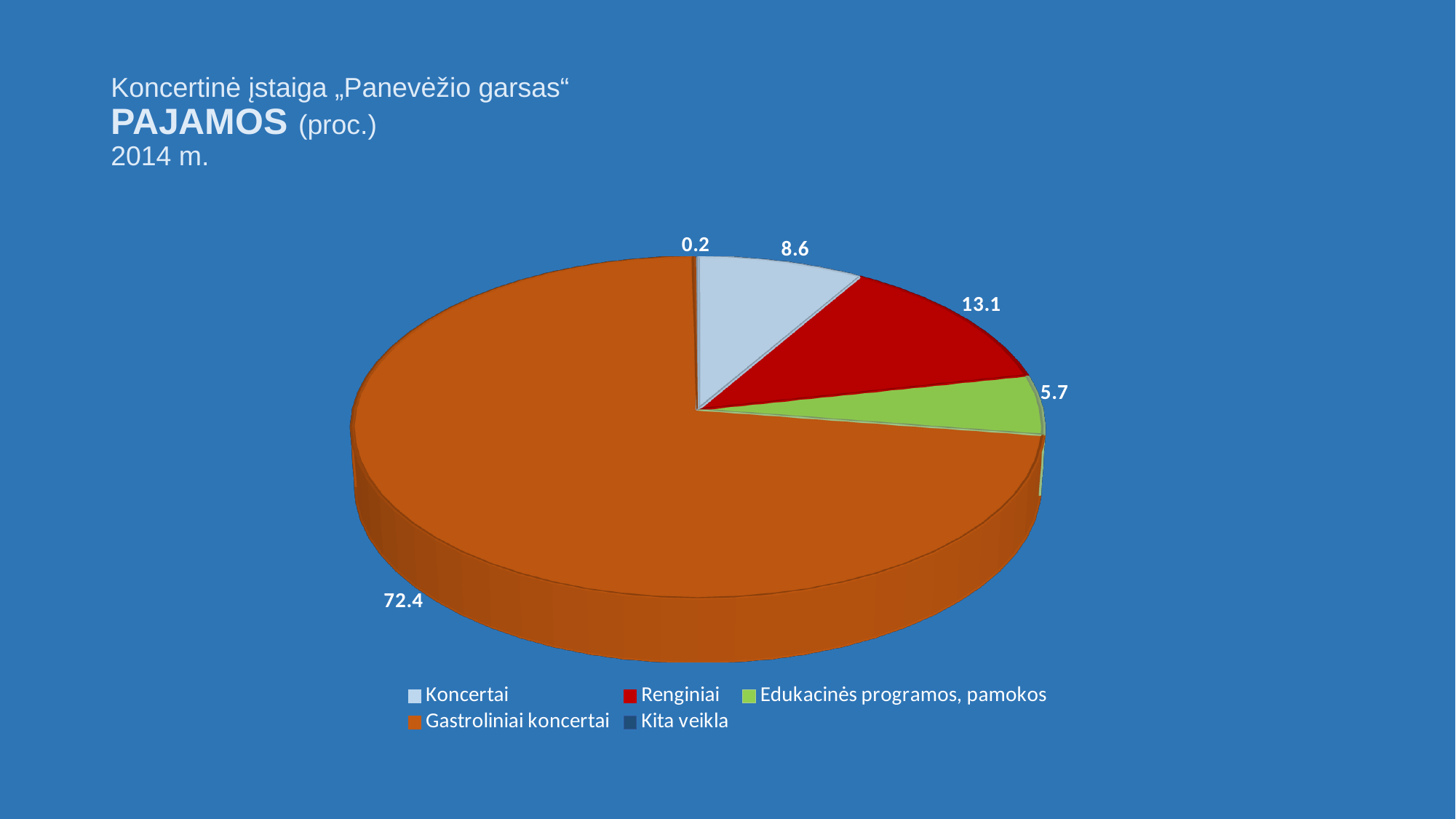

# Koncertinė įstaiga „Panevėžio garsas“ PAJAMOS (proc.) 2014 m.

[unsupported chart]